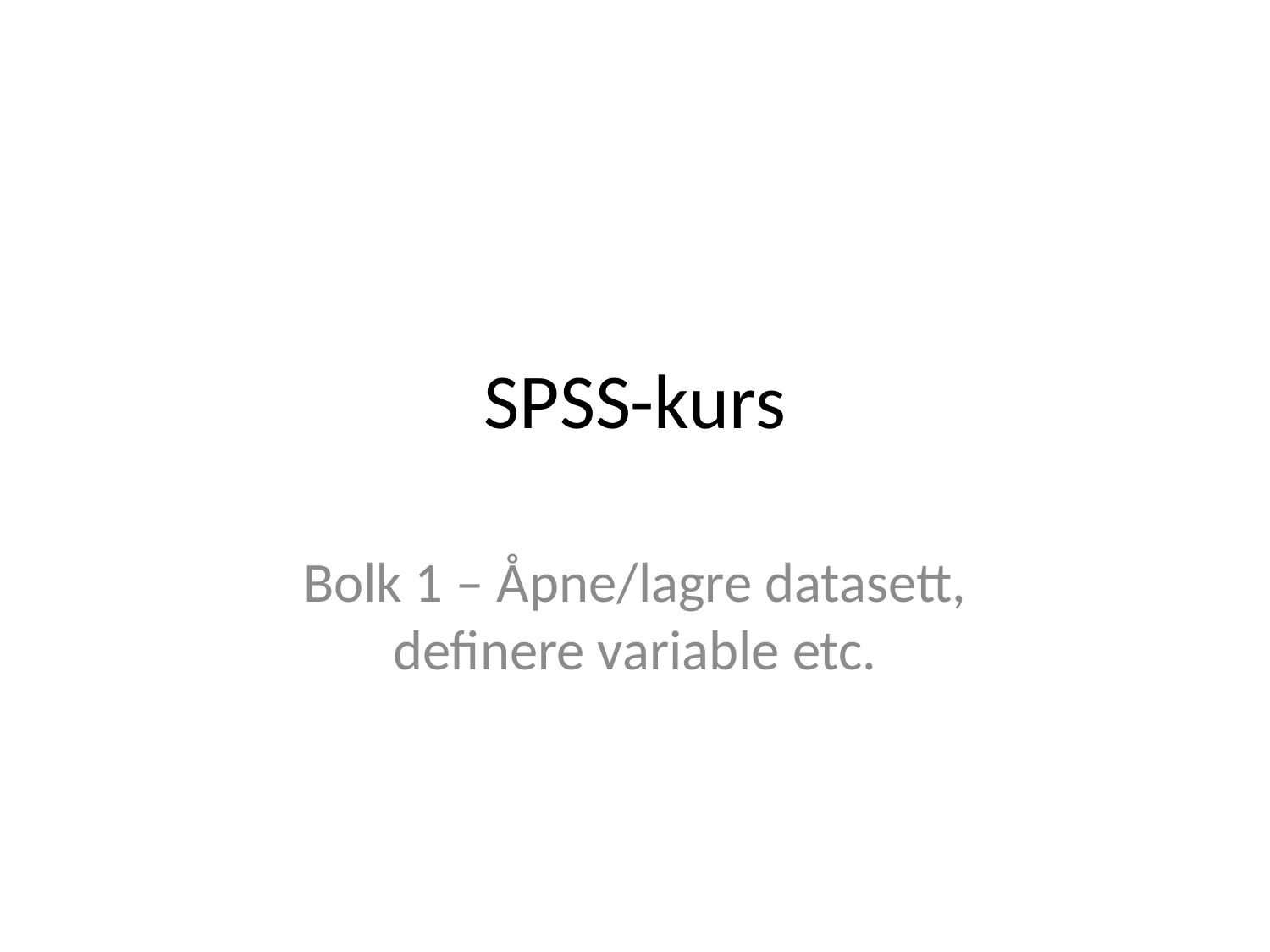

# SPSS-kurs
Bolk 1 – Åpne/lagre datasett, definere variable etc.